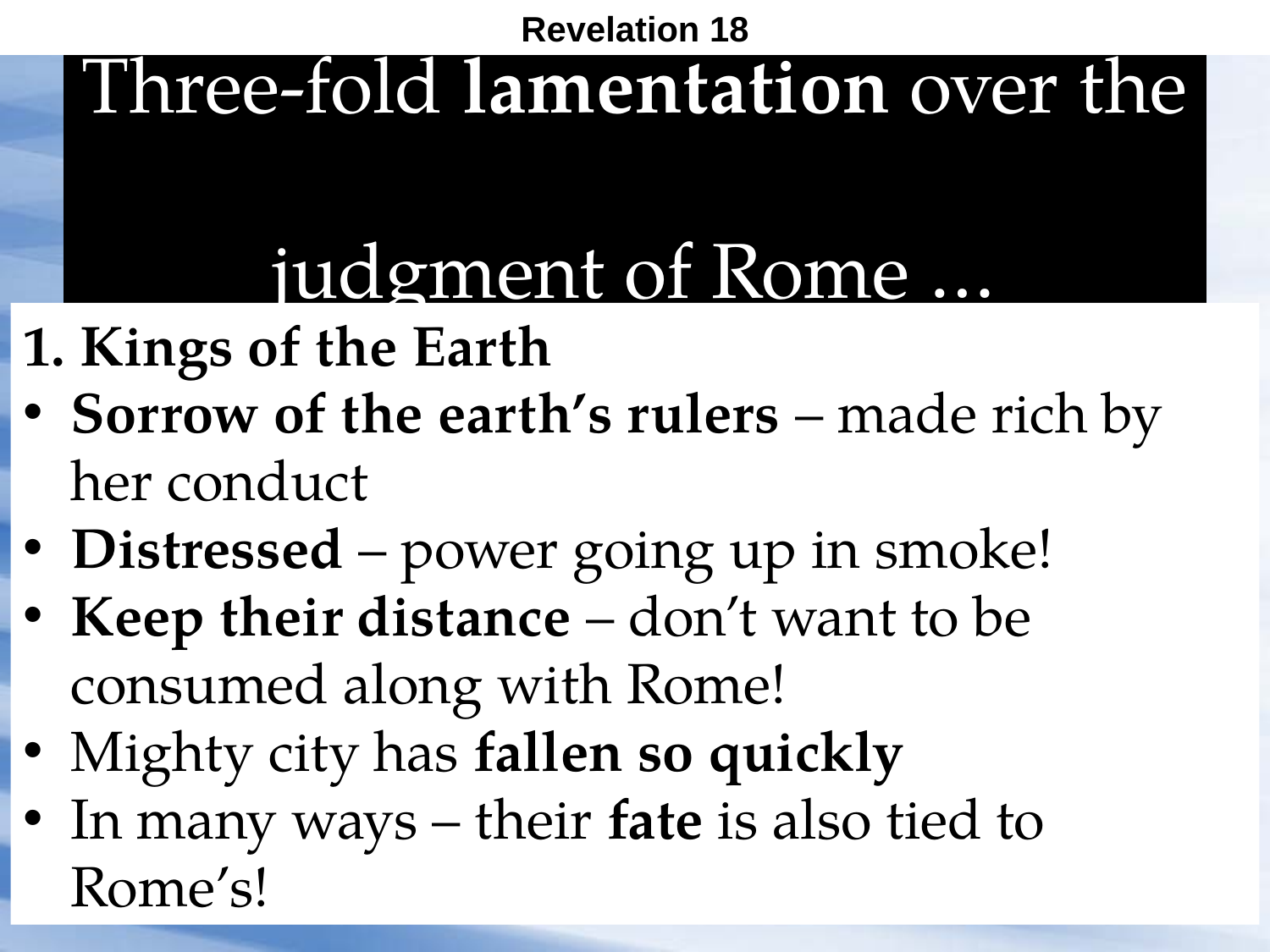

Revelation 18
# Three-fold lamentation over the judgment of Rome …
1. Kings of the Earth
Sorrow of the earth’s rulers – made rich by her conduct
Distressed – power going up in smoke!
Keep their distance – don’t want to be consumed along with Rome!
Mighty city has fallen so quickly
In many ways – their fate is also tied to Rome’s!